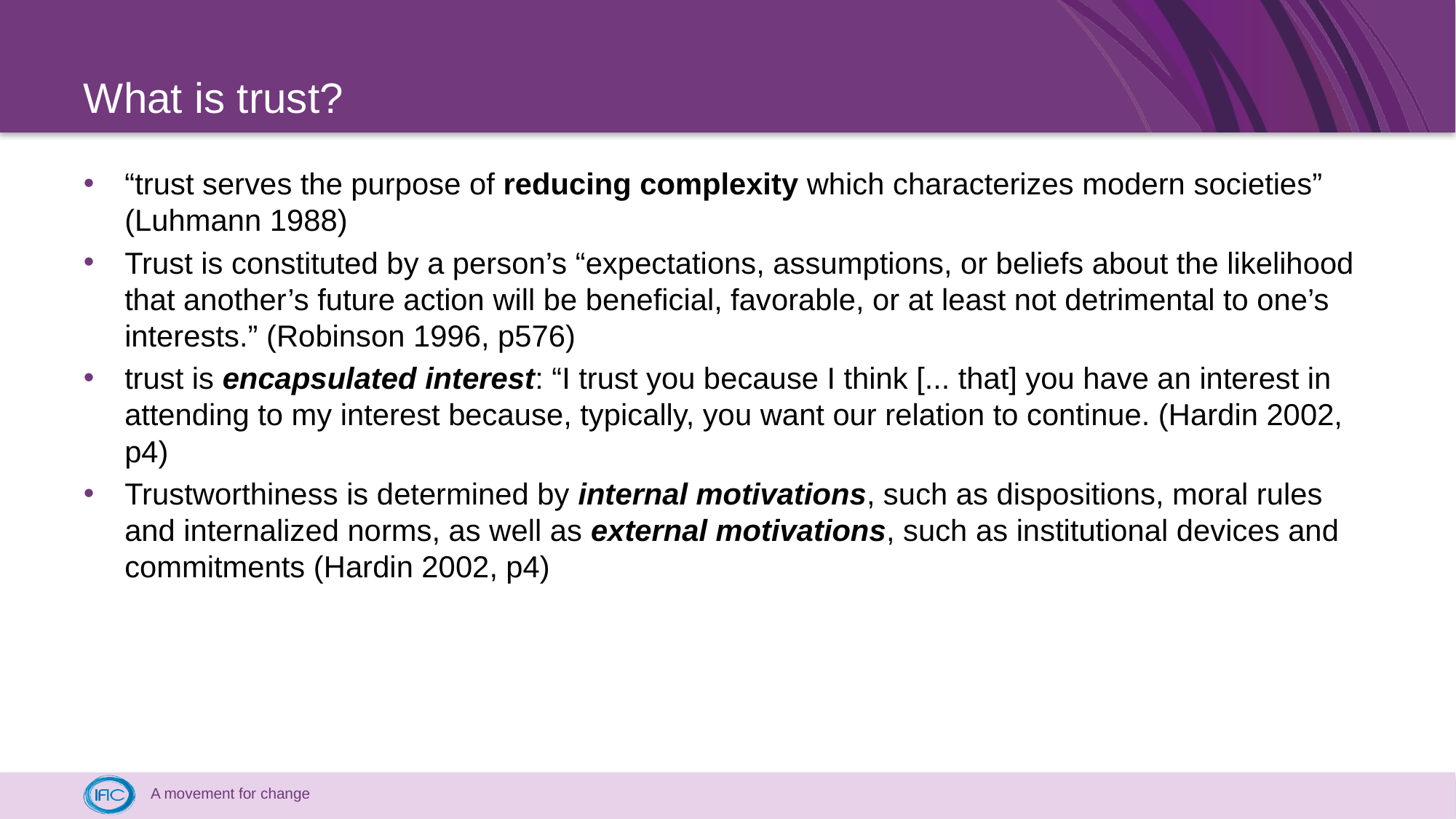

# What is trust?
“trust serves the purpose of reducing complexity which characterizes modern societies” (Luhmann 1988)
Trust is constituted by a person’s “expectations, assumptions, or beliefs about the likelihood that another’s future action will be beneficial, favorable, or at least not detrimental to one’s interests.” (Robinson 1996, p576)
trust is encapsulated interest: “I trust you because I think [... that] you have an interest in attending to my interest because, typically, you want our relation to continue. (Hardin 2002, p4)
Trustworthiness is determined by internal motivations, such as dispositions, moral rules and internalized norms, as well as external motivations, such as institutional devices and commitments (Hardin 2002, p4)